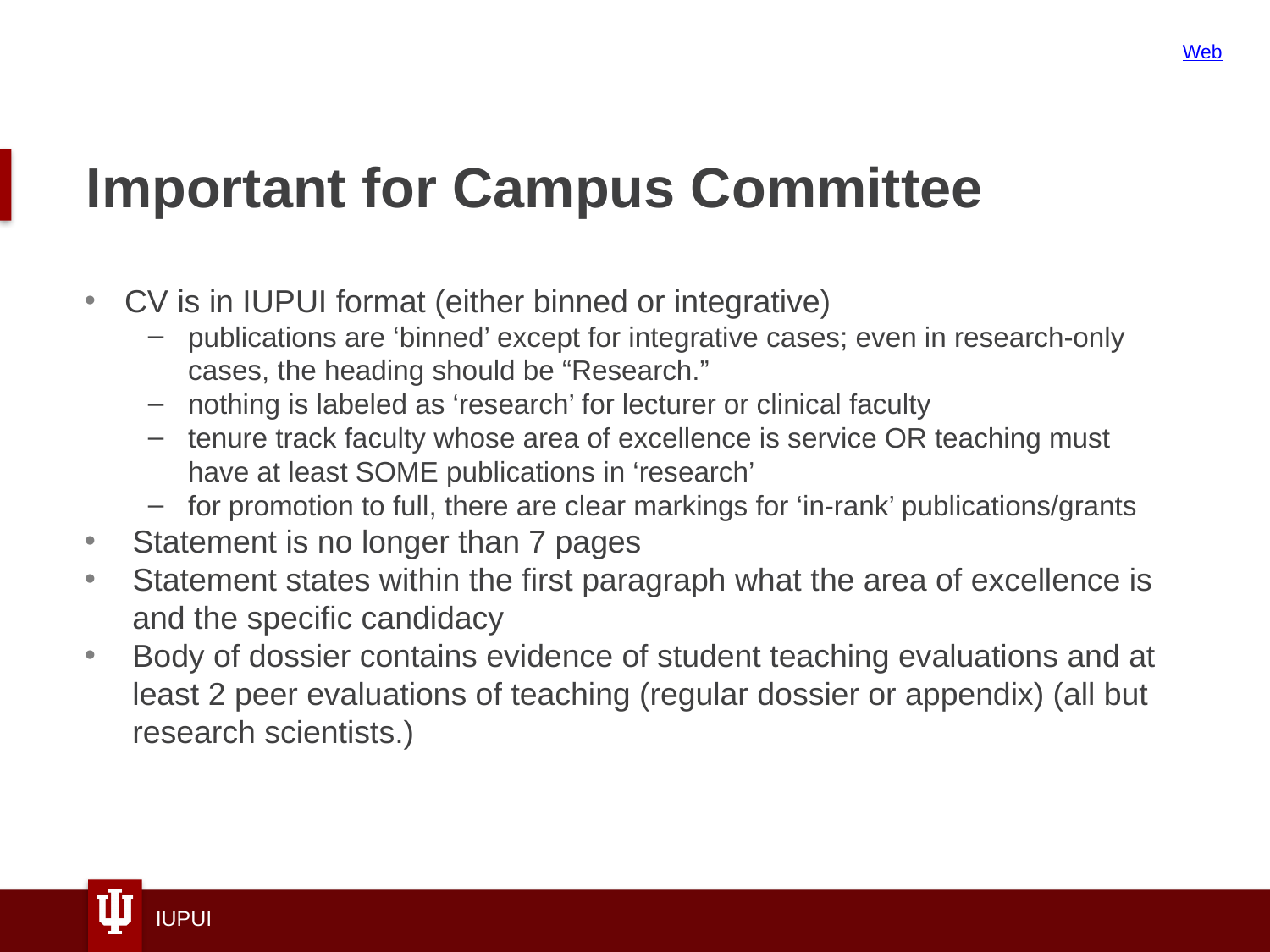

Web
# Important for Campus Committee
CV is in IUPUI format (either binned or integrative)
publications are ‘binned’ except for integrative cases; even in research-only cases, the heading should be “Research.”
nothing is labeled as ‘research’ for lecturer or clinical faculty
tenure track faculty whose area of excellence is service OR teaching must have at least SOME publications in ‘research’
for promotion to full, there are clear markings for ‘in-rank’ publications/grants
Statement is no longer than 7 pages
Statement states within the first paragraph what the area of excellence is and the specific candidacy
Body of dossier contains evidence of student teaching evaluations and at least 2 peer evaluations of teaching (regular dossier or appendix) (all but research scientists.)